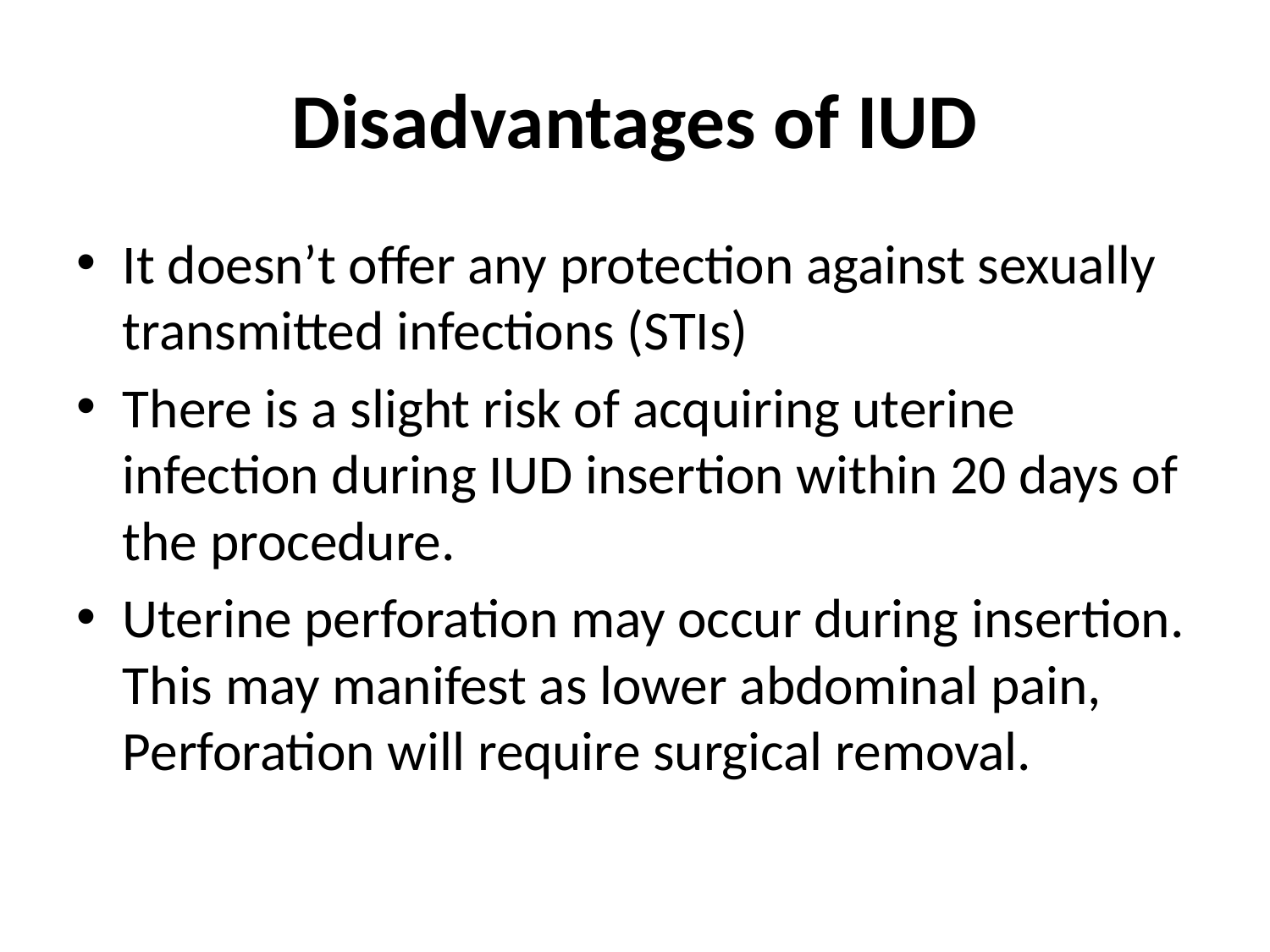

# Disadvantages of IUD
It doesn’t offer any protection against sexually transmitted infections (STIs)
There is a slight risk of acquiring uterine infection during IUD insertion within 20 days of the procedure.
Uterine perforation may occur during insertion. This may manifest as lower abdominal pain, Perforation will require surgical removal.